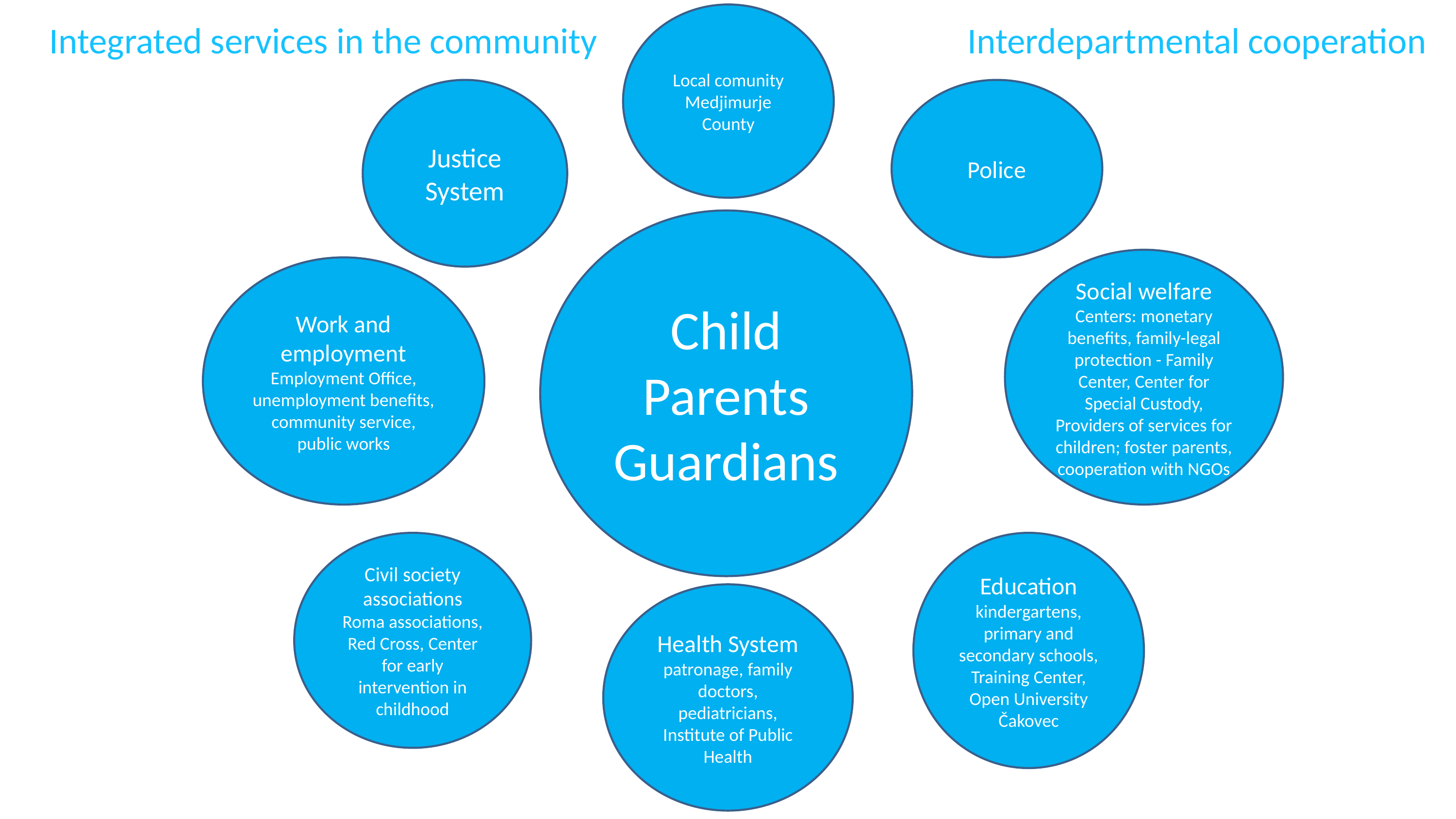

Local comunity
Medjimurje County
Interdepartmental cooperation
Integrated services in the community
Justice System
Police
Child
Parents
Guardians
Social welfare
Centers: monetary benefits, family-legal protection - Family Center, Center for Special Custody, Providers of services for children; foster parents, cooperation with NGOs
Work and employment
Employment Office, unemployment benefits, community service, public works
Civil society associations
Roma associations, Red Cross, Center for early intervention in childhood
Education
kindergartens, primary and secondary schools, Training Center, Open University Čakovec
Health System
patronage, family doctors, pediatricians, Institute of Public Health